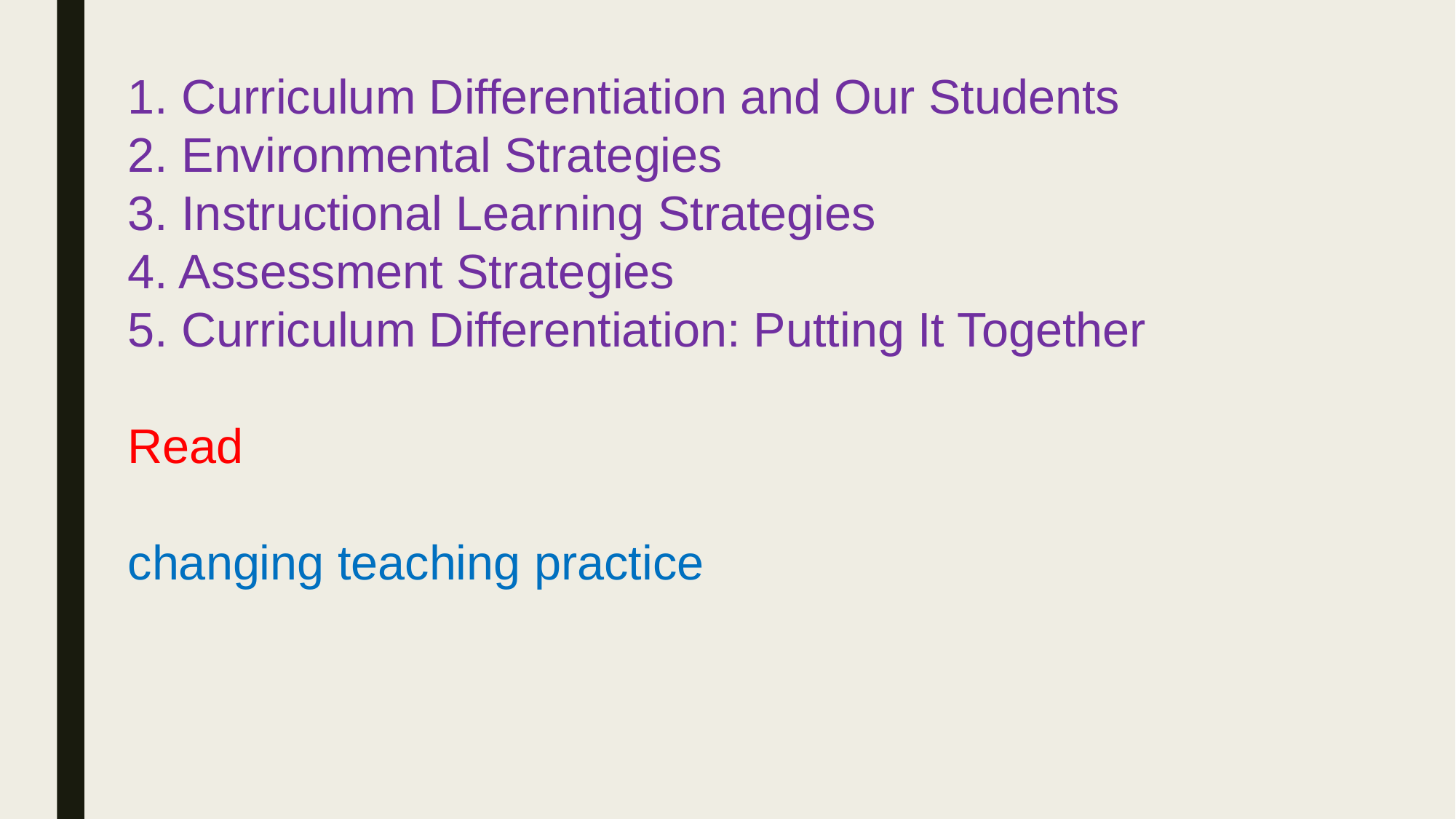

1. Curriculum Differentiation and Our Students
2. Environmental Strategies
3. Instructional Learning Strategies
4. Assessment Strategies
5. Curriculum Differentiation: Putting It Together

Read

changing teaching practice